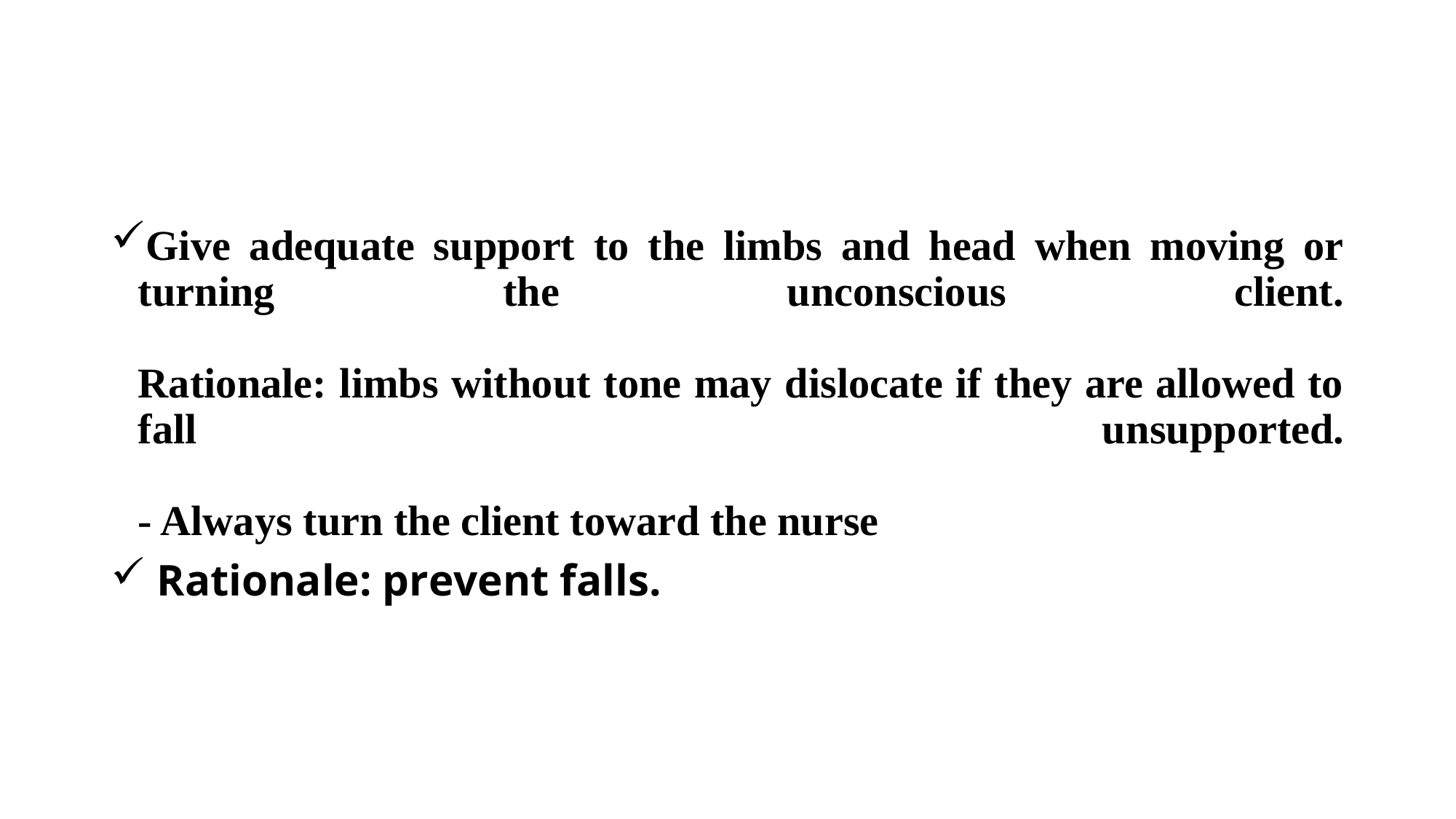

Give adequate support to the limbs and head when moving or turning the unconscious client.
Rationale: limbs without tone may dislocate if they are allowed to fall unsupported.
- Always turn the client toward the nurse
 Rationale: prevent falls.